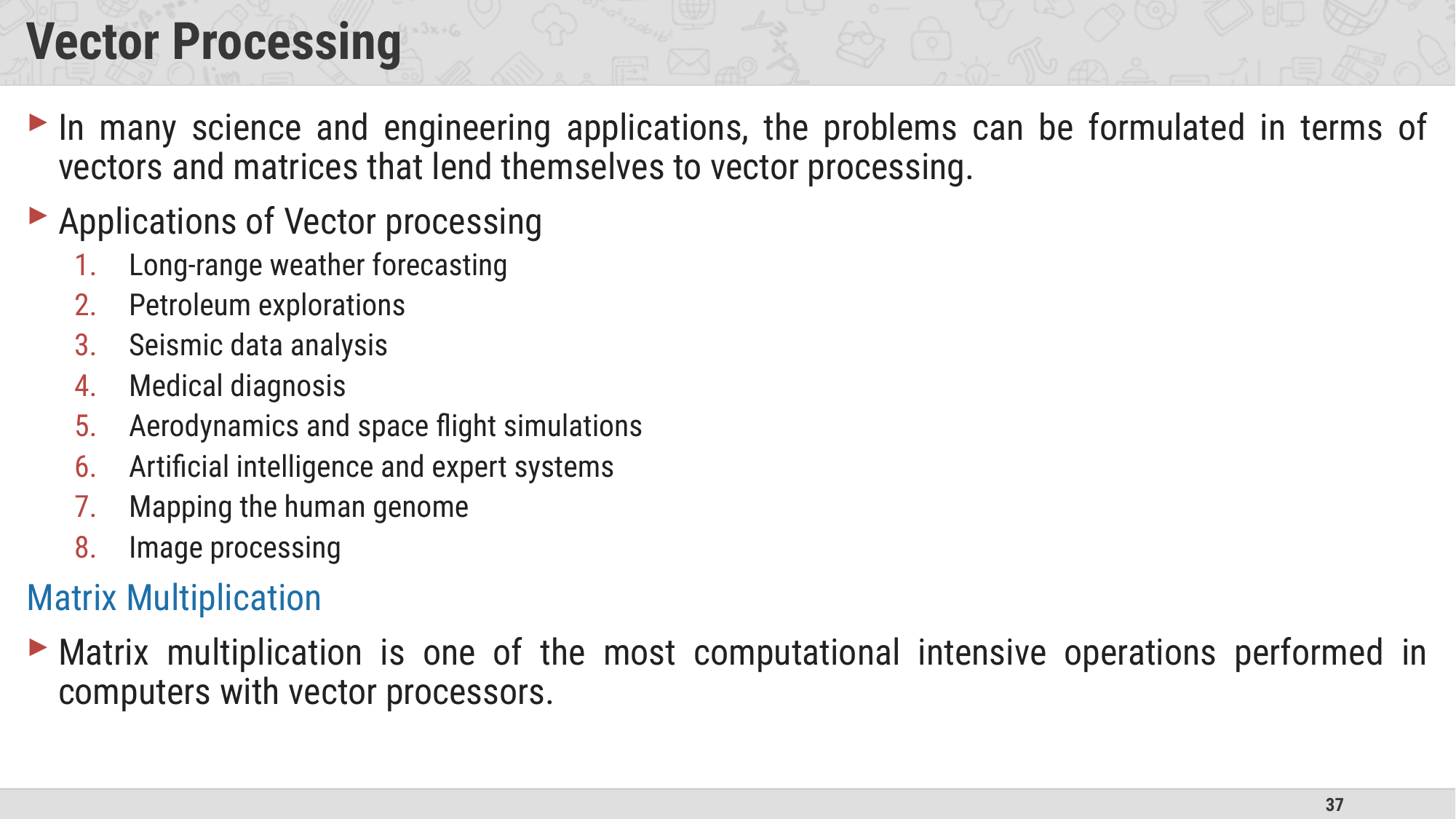

# Vector Processing
In many science and engineering applications, the problems can be formulated in terms of vectors and matrices that lend themselves to vector processing.
Applications of Vector processing
Long-range weather forecasting
Petroleum explorations
Seismic data analysis
Medical diagnosis
Aerodynamics and space flight simulations
Artificial intelligence and expert systems
Mapping the human genome
Image processing
Matrix Multiplication
Matrix multiplication is one of the most computational intensive operations performed in computers with vector processors.